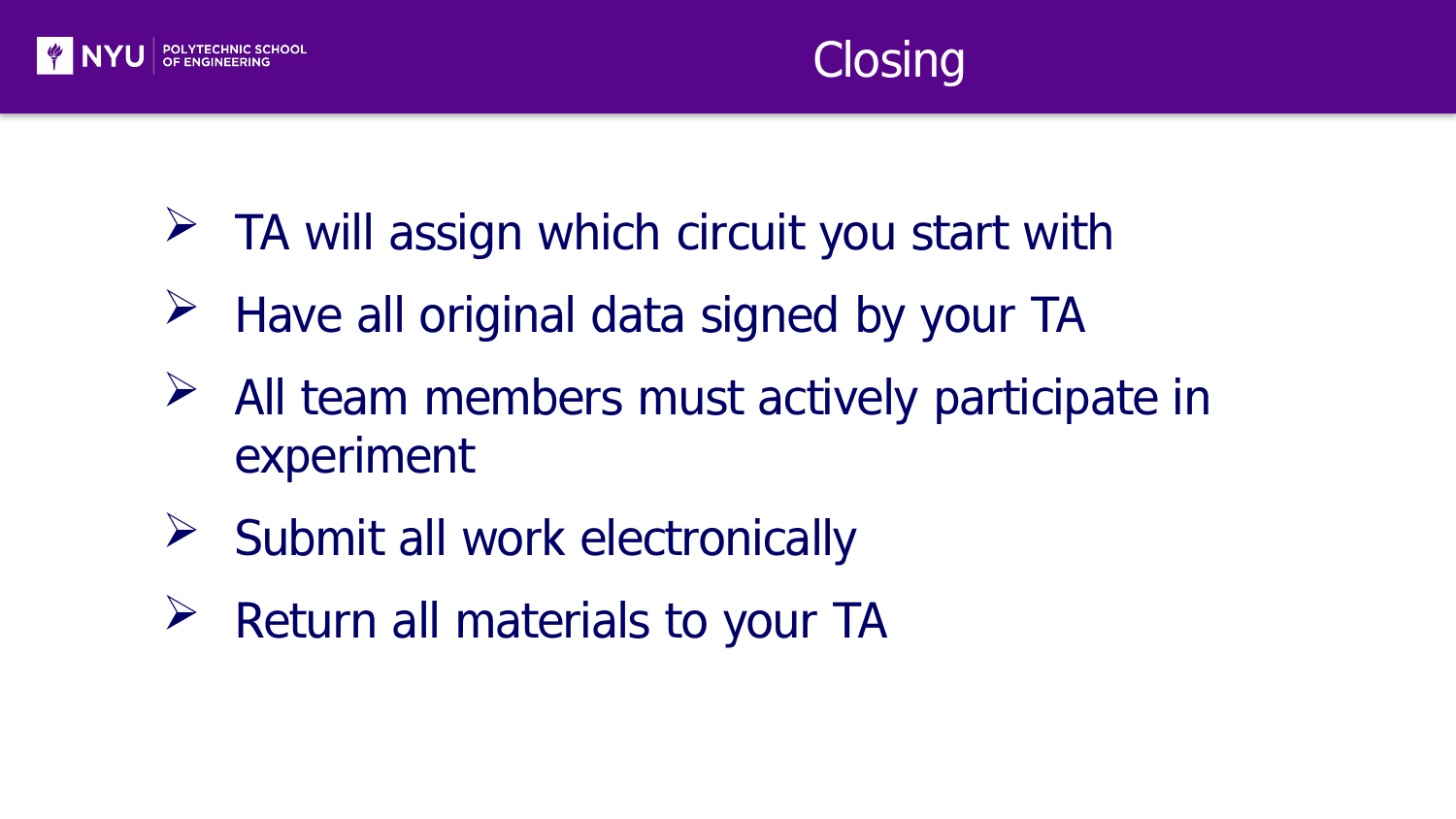

Closing
TA will assign which circuit you start with
Have all original data signed by your TA
All team members must actively participate in experiment
Submit all work electronically
Return all materials to your TA